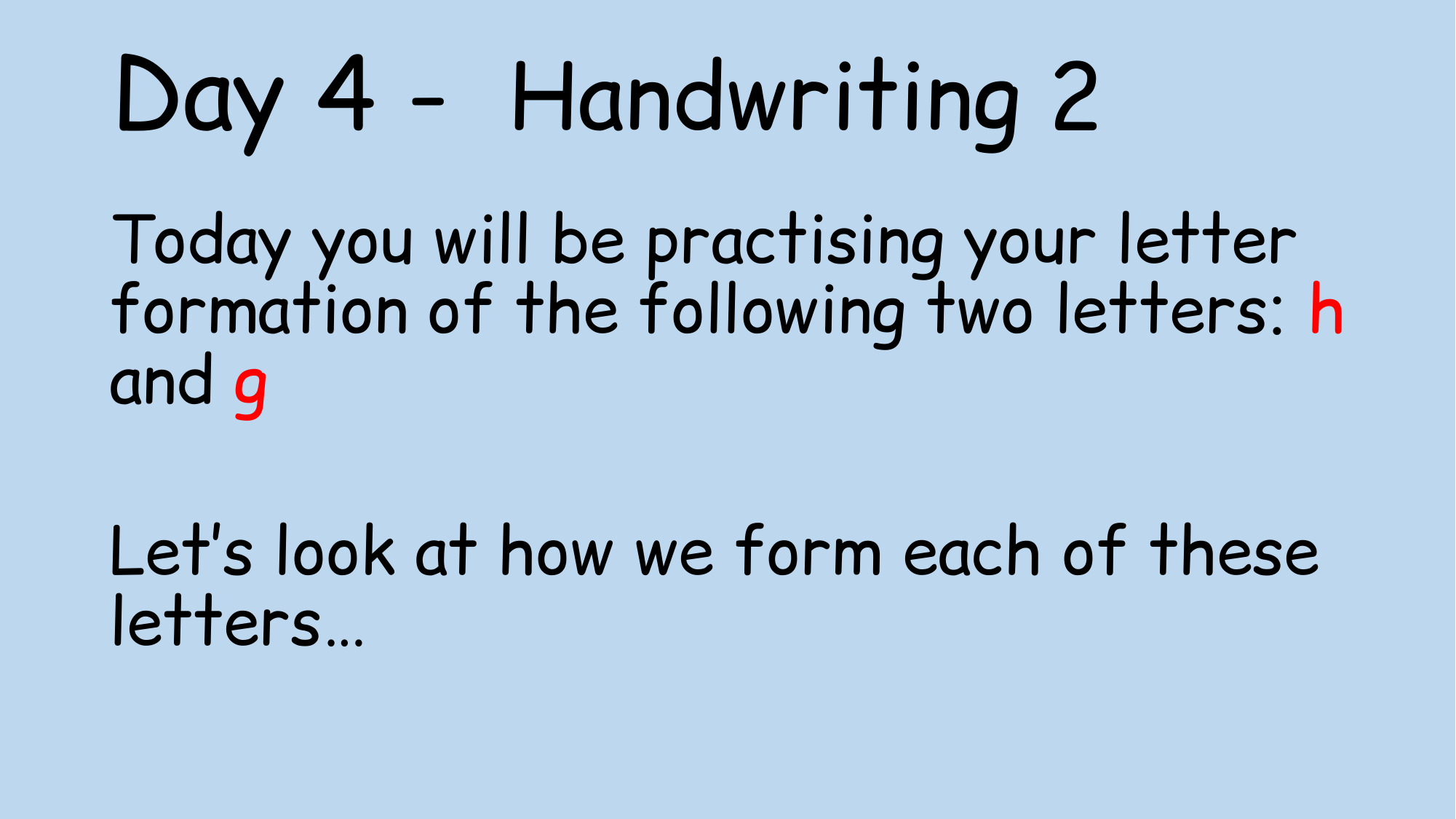

# Day 4 -  Handwriting 2
Today you will be practising your letter formation of the following two letters: h and g

Let’s look at how we form each of these letters…